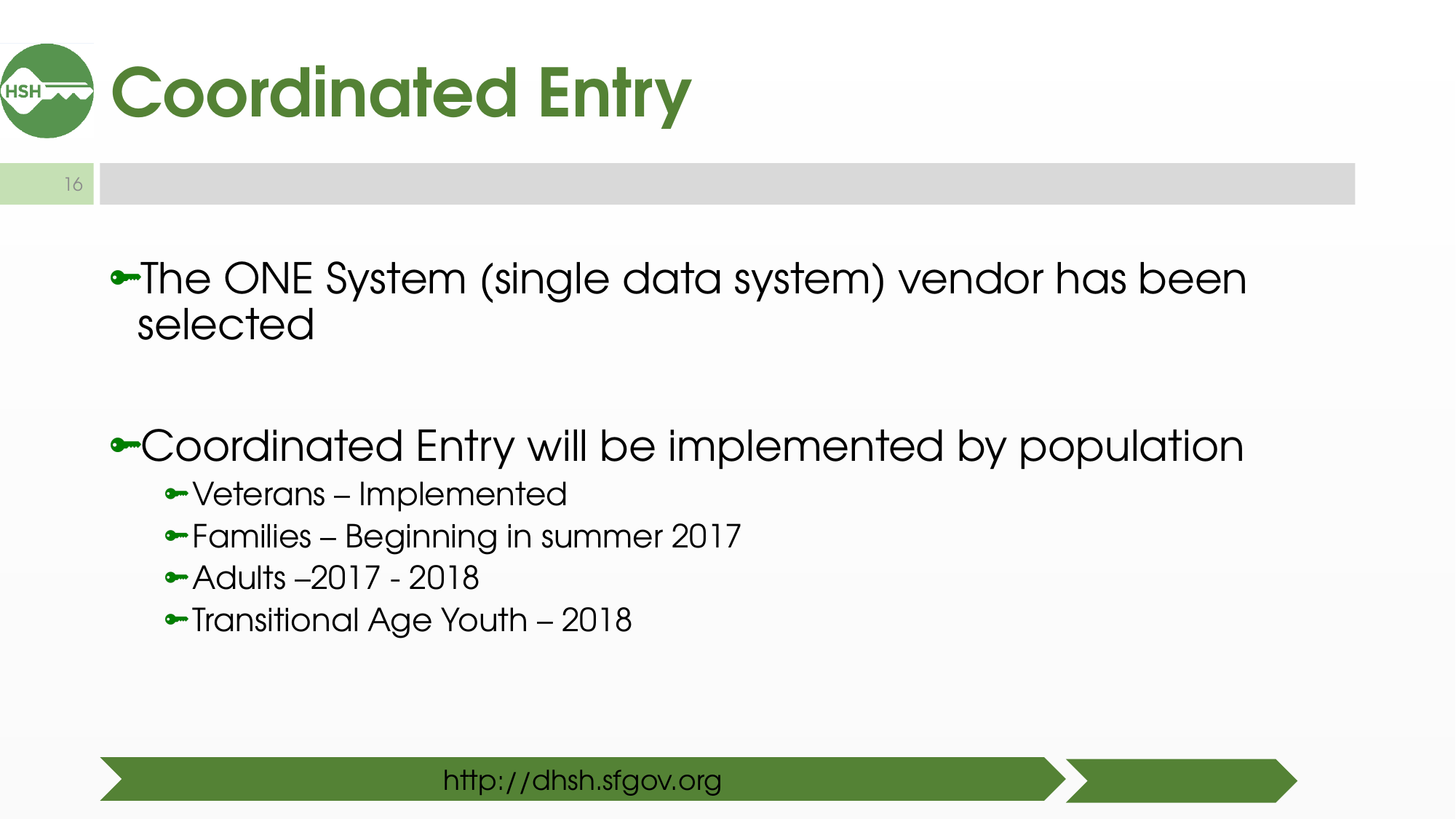

# Coordinated Entry
The ONE System (single data system) vendor has been selected

Coordinated Entry will be implemented by population
Veterans – Implemented
Families – Beginning in summer 2017
Adults –2017 - 2018
Transitional Age Youth – 2018